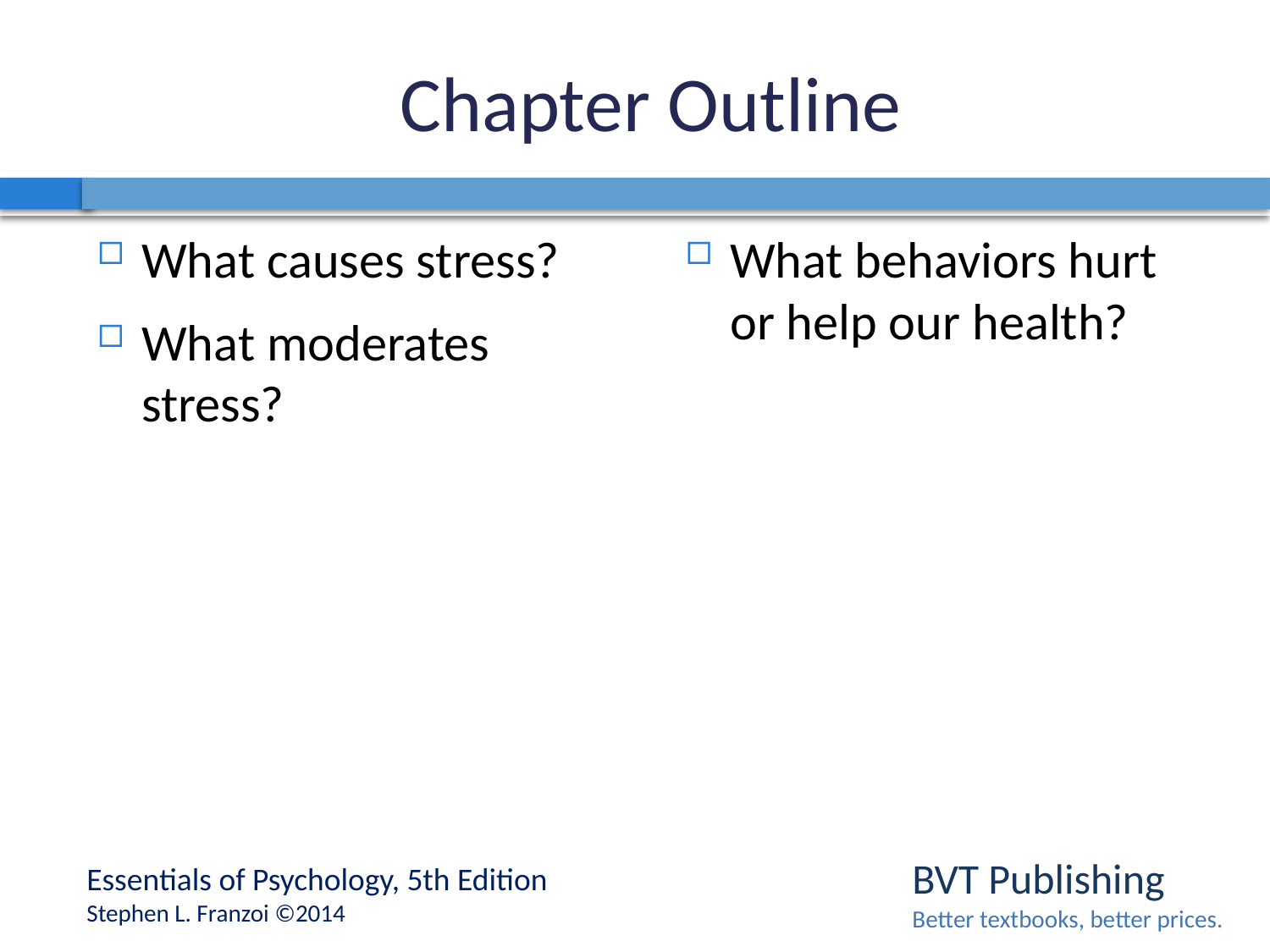

# Chapter Outline
What causes stress?
What moderates stress?
What behaviors hurt or help our health?